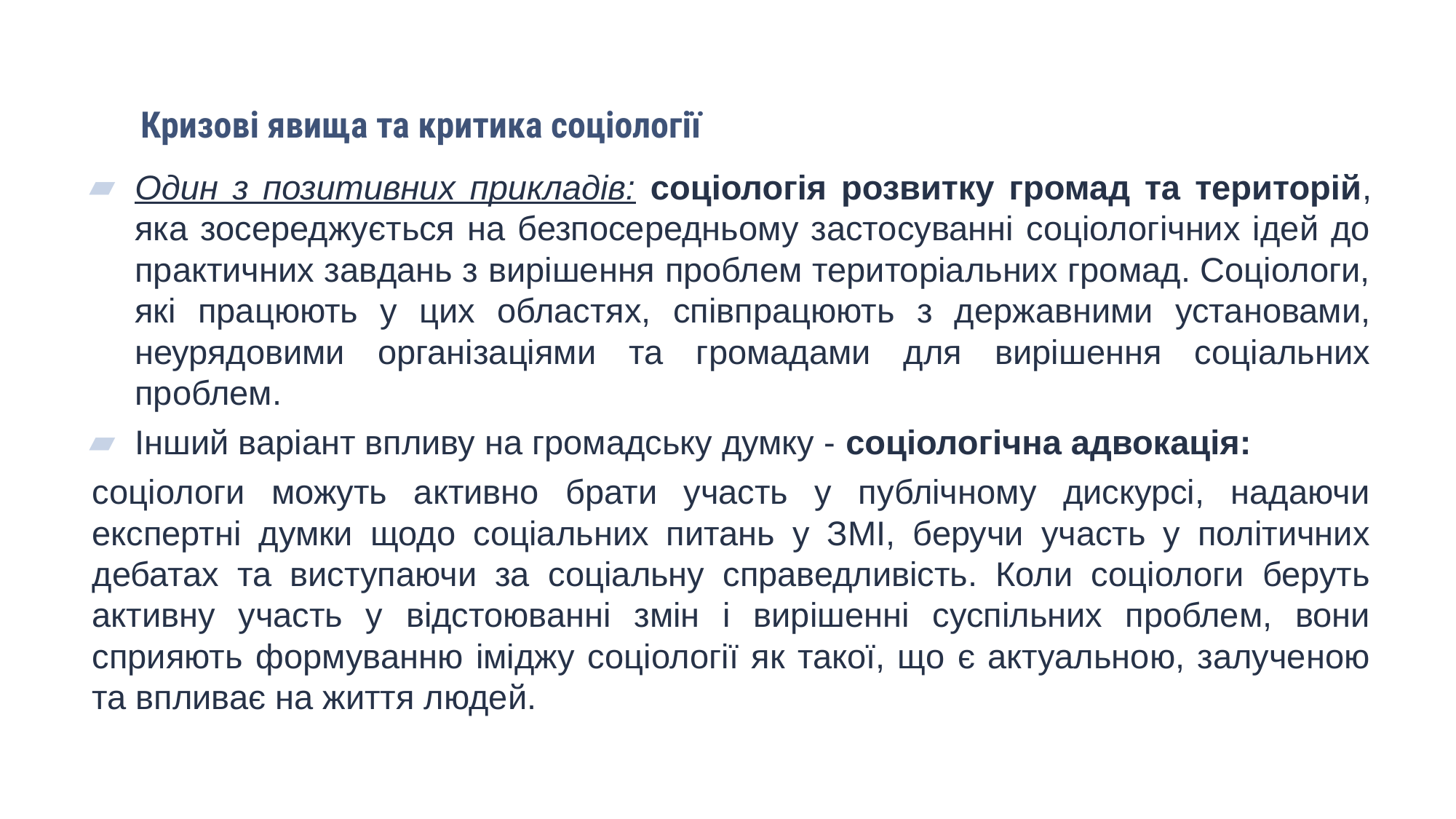

# Кризові явища та критика соціології
Один з позитивних прикладів: соціологія розвитку громад та територій, яка зосереджується на безпосередньому застосуванні соціологічних ідей до практичних завдань з вирішення проблем територіальних громад. Соціологи, які працюють у цих областях, співпрацюють з державними установами, неурядовими організаціями та громадами для вирішення соціальних проблем.
Інший варіант впливу на громадську думку - соціологічна адвокація:
соціологи можуть активно брати участь у публічному дискурсі, надаючи експертні думки щодо соціальних питань у ЗМІ, беручи участь у політичних дебатах та виступаючи за соціальну справедливість. Коли соціологи беруть активну участь у відстоюванні змін і вирішенні суспільних проблем, вони сприяють формуванню іміджу соціології як такої, що є актуальною, залученою та впливає на життя людей.